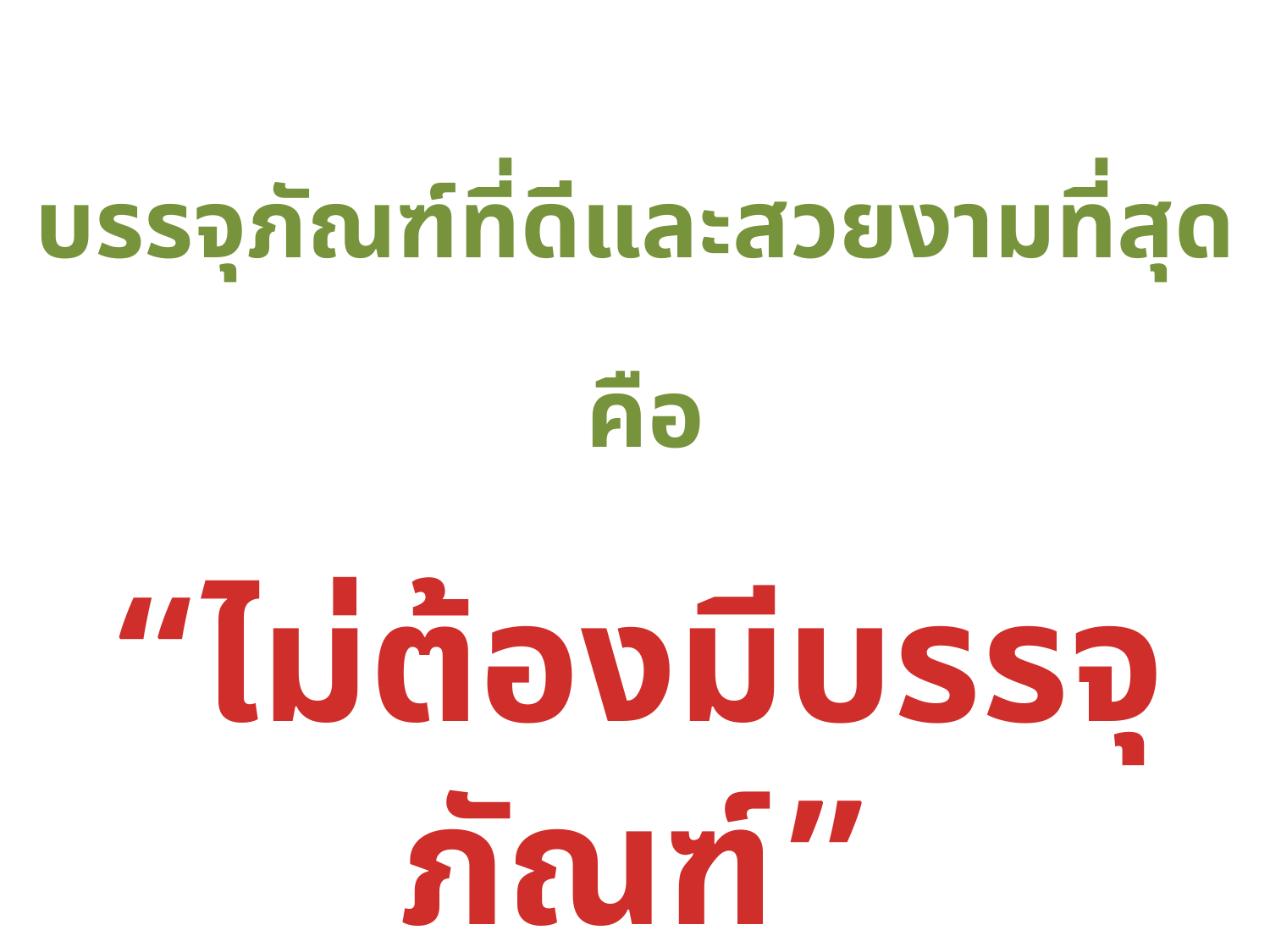

บรรจุภัณฑ์ที่ดีและสวยงามที่สุด
คือ
“ไม่ต้องมีบรรจุภัณฑ์”